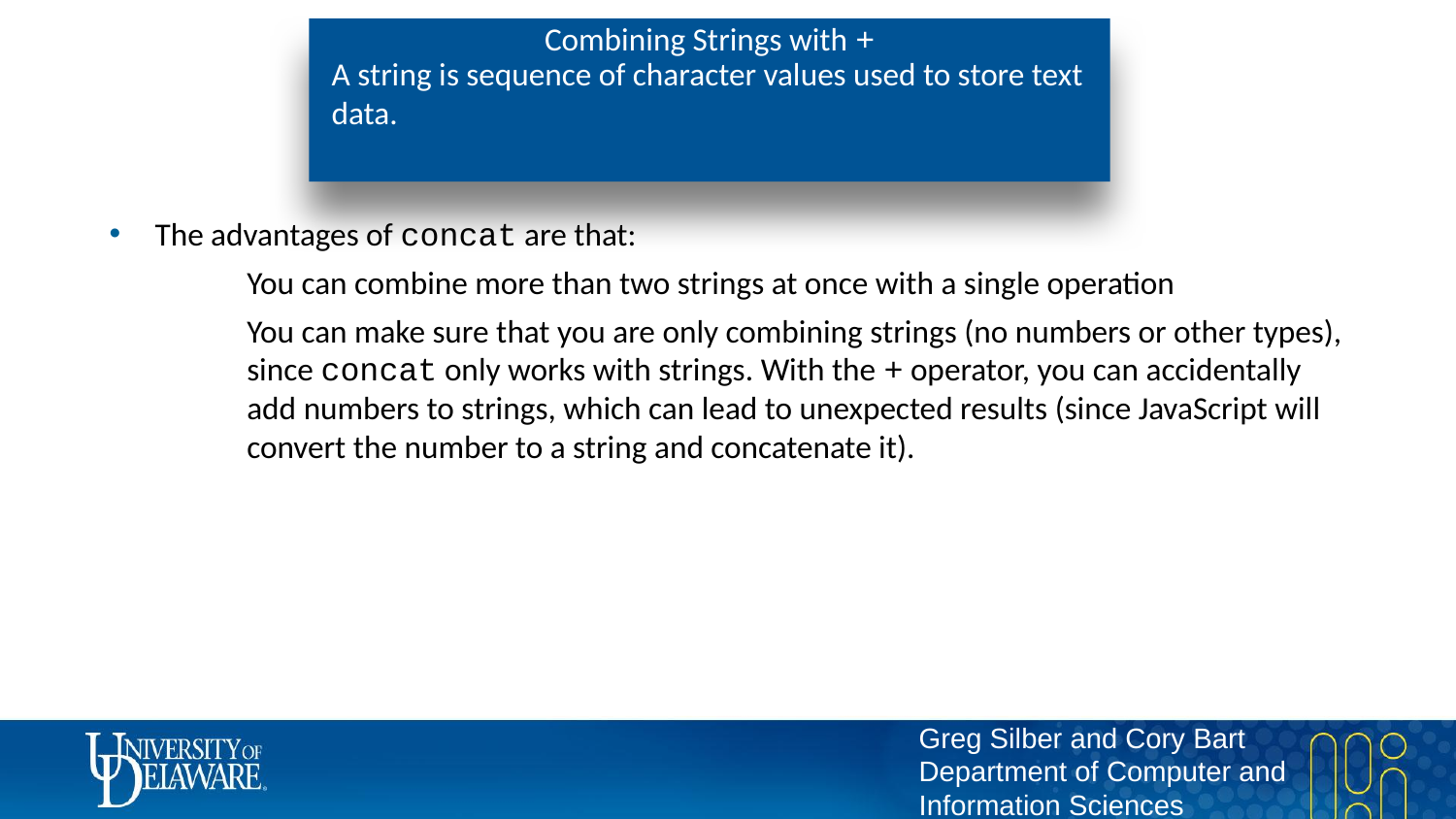

# Combining Strings with +
A string is sequence of character values used to store text data.
The advantages of concat are that:
You can combine more than two strings at once with a single operation
You can make sure that you are only combining strings (no numbers or other types), since concat only works with strings. With the + operator, you can accidentally add numbers to strings, which can lead to unexpected results (since JavaScript will convert the number to a string and concatenate it).